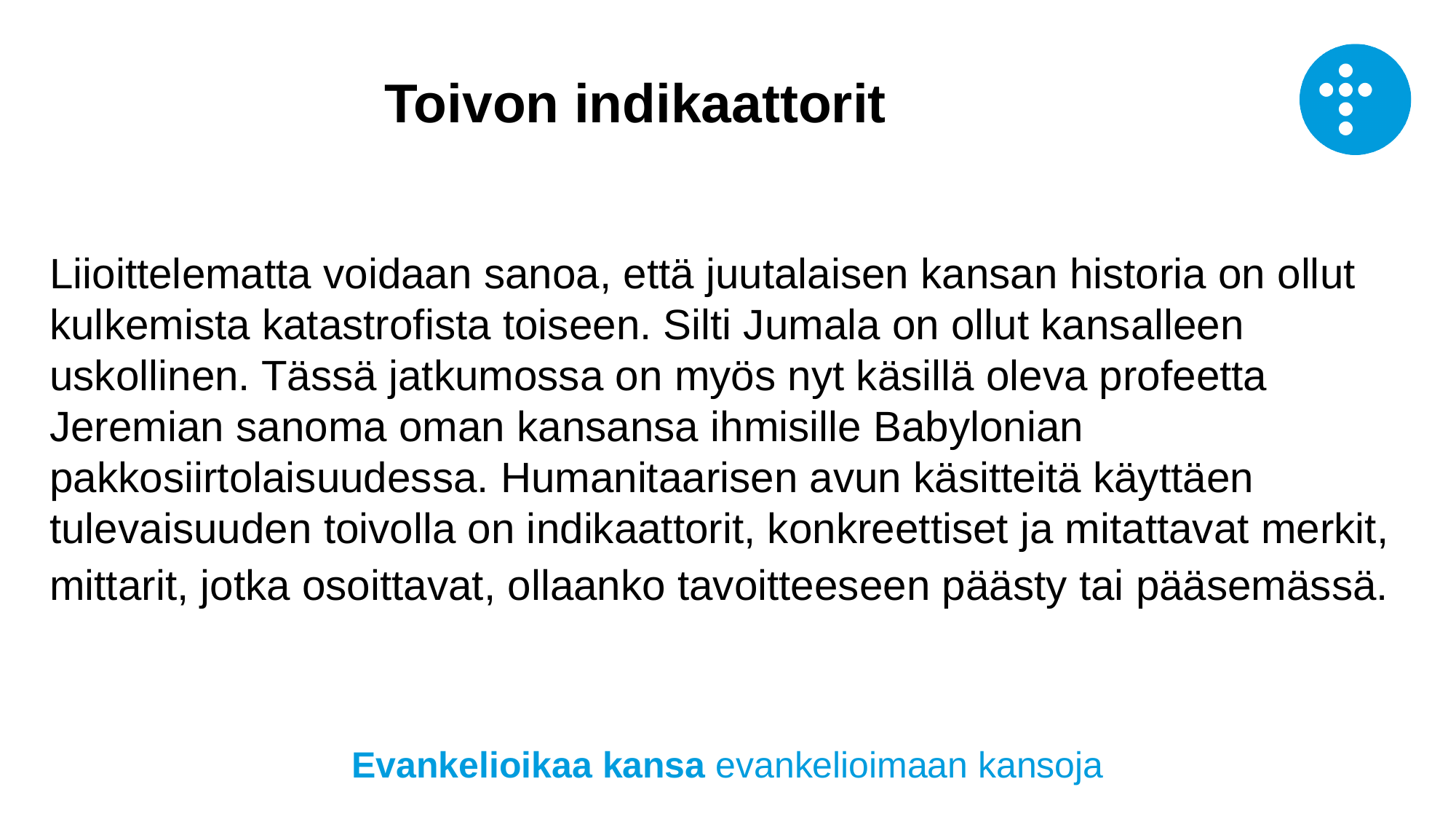

Toivon indikaattorit

Liioittelematta voidaan sanoa, että juutalaisen kansan historia on ollut kulkemista katastrofista toiseen. Silti Jumala on ollut kansalleen uskollinen. Tässä jatkumossa on myös nyt käsillä oleva profeetta Jeremian sanoma oman kansansa ihmisille Babylonian pakkosiirtolaisuudessa. Humanitaarisen avun käsitteitä käyttäen tulevaisuuden toivolla on indikaattorit, konkreettiset ja mitattavat merkit, mittarit, jotka osoittavat, ollaanko tavoitteeseen päästy tai pääsemässä.